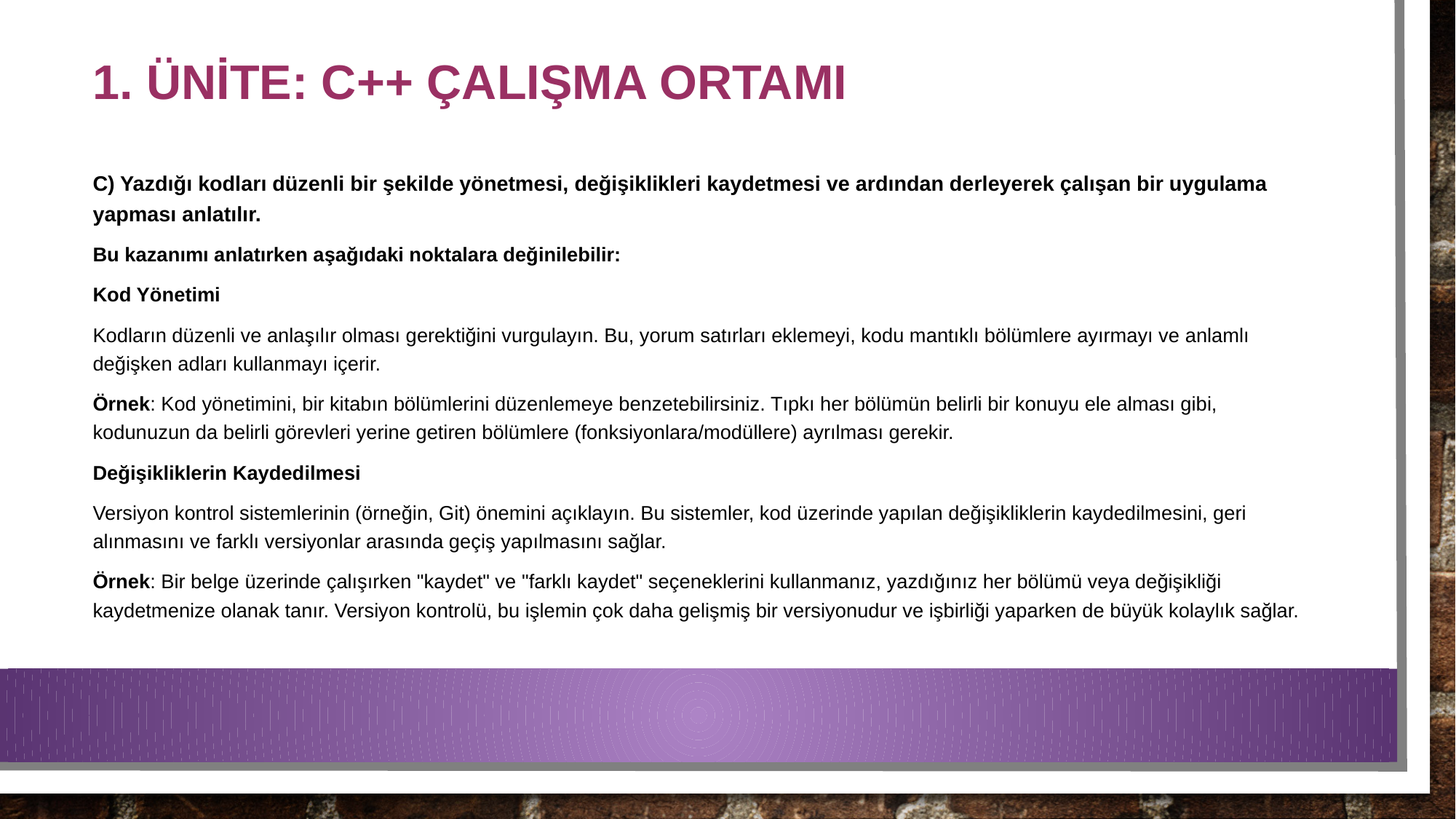

# 1. ÜNİTE: C++ ÇALIŞMA ORTAMI
C) Yazdığı kodları düzenli bir şekilde yönetmesi, değişiklikleri kaydetmesi ve ardından derleyerek çalışan bir uygulama yapması anlatılır.
Bu kazanımı anlatırken aşağıdaki noktalara değinilebilir:
Kod Yönetimi
Kodların düzenli ve anlaşılır olması gerektiğini vurgulayın. Bu, yorum satırları eklemeyi, kodu mantıklı bölümlere ayırmayı ve anlamlı değişken adları kullanmayı içerir.
Örnek: Kod yönetimini, bir kitabın bölümlerini düzenlemeye benzetebilirsiniz. Tıpkı her bölümün belirli bir konuyu ele alması gibi, kodunuzun da belirli görevleri yerine getiren bölümlere (fonksiyonlara/modüllere) ayrılması gerekir.
Değişikliklerin Kaydedilmesi
Versiyon kontrol sistemlerinin (örneğin, Git) önemini açıklayın. Bu sistemler, kod üzerinde yapılan değişikliklerin kaydedilmesini, geri alınmasını ve farklı versiyonlar arasında geçiş yapılmasını sağlar.
Örnek: Bir belge üzerinde çalışırken "kaydet" ve "farklı kaydet" seçeneklerini kullanmanız, yazdığınız her bölümü veya değişikliği kaydetmenize olanak tanır. Versiyon kontrolü, bu işlemin çok daha gelişmiş bir versiyonudur ve işbirliği yaparken de büyük kolaylık sağlar.